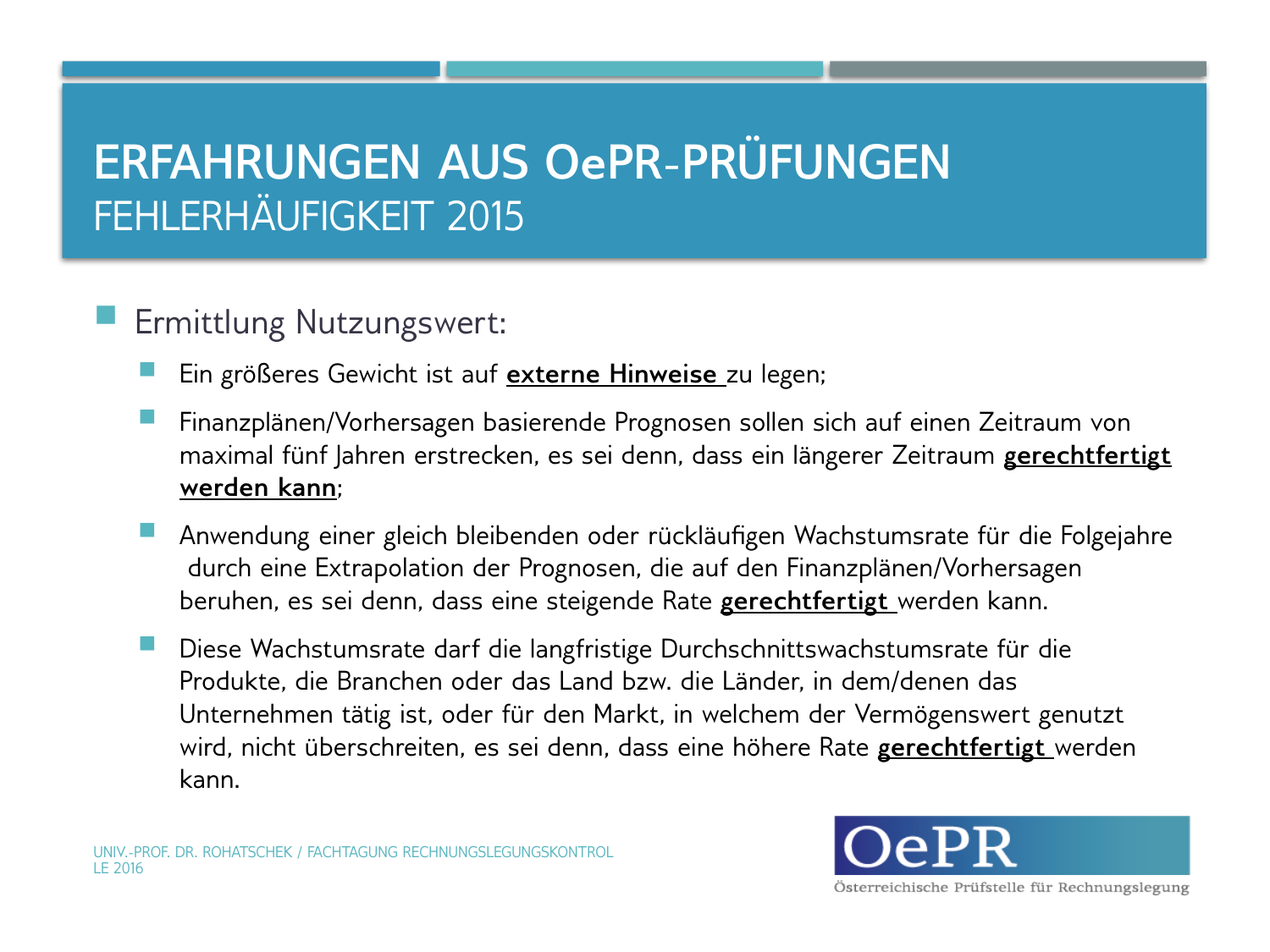

# Erfahrungen aus OePR-Prüfungen Fehlerhäufigkeit 2015
Ermittlung Nutzungswert:
Ein größeres Gewicht ist auf externe Hinweise zu legen;
Finanzplänen/Vorhersagen basierende Prognosen sollen sich auf einen Zeitraum von maximal fünf Jahren erstrecken, es sei denn, dass ein längerer Zeitraum gerechtfertigt werden kann;
Anwendung einer gleich bleibenden oder rückläufigen Wachstumsrate für die Folgejahre  durch eine Extrapolation der Prognosen, die auf den Finanzplänen/Vorhersagen beruhen, es sei denn, dass eine steigende Rate gerechtfertigt werden kann.
Diese Wachstumsrate darf die langfristige Durchschnittswachstumsrate für die Produkte, die Branchen oder das Land bzw. die Länder, in dem/denen das Unternehmen tätig ist, oder für den Markt, in welchem der Vermögenswert genutzt wird, nicht überschreiten, es sei denn, dass eine höhere Rate gerechtfertigt werden kann.
Univ.-Prof. Dr. Rohatschek / Fachtagung Rechnungslegungskontrolle 2016